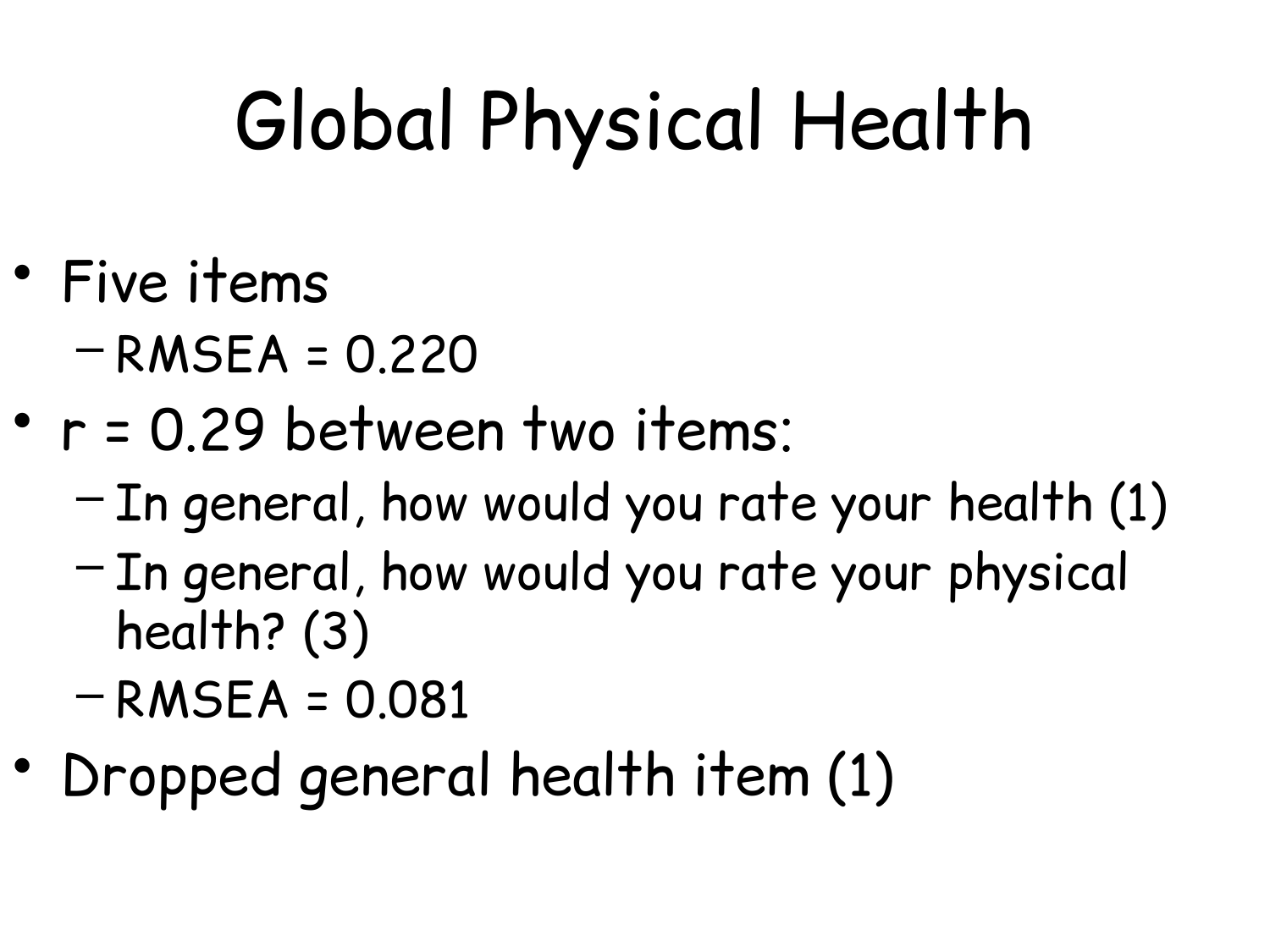

# Global Physical Health
Five items
RMSEA = 0.220
r = 0.29 between two items:
In general, how would you rate your health (1)
In general, how would you rate your physical health? (3)
RMSEA = 0.081
Dropped general health item (1)

18